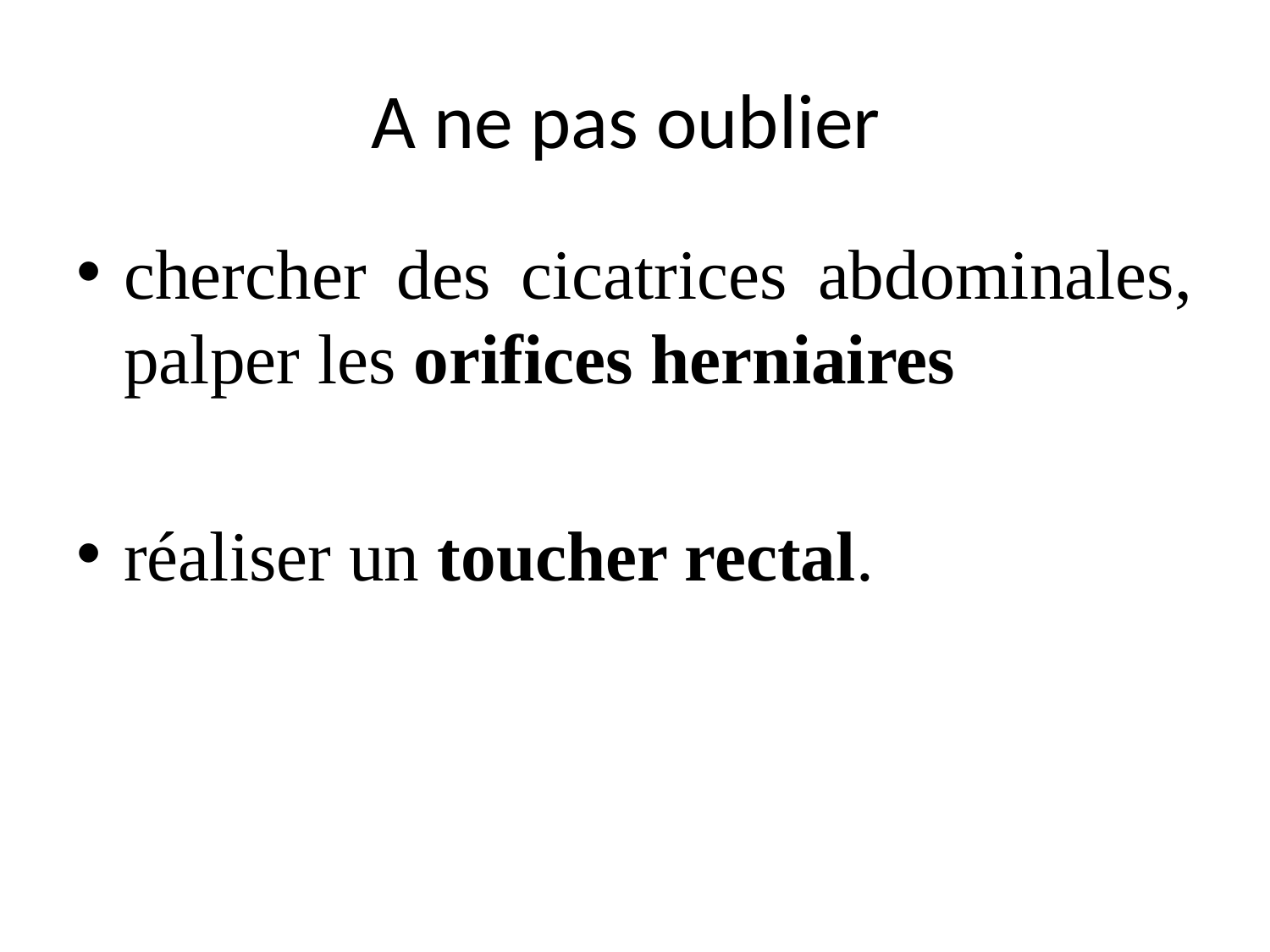

# A ne pas oublier
chercher des cicatrices abdominales, palper les orifices herniaires

réaliser un toucher rectal.